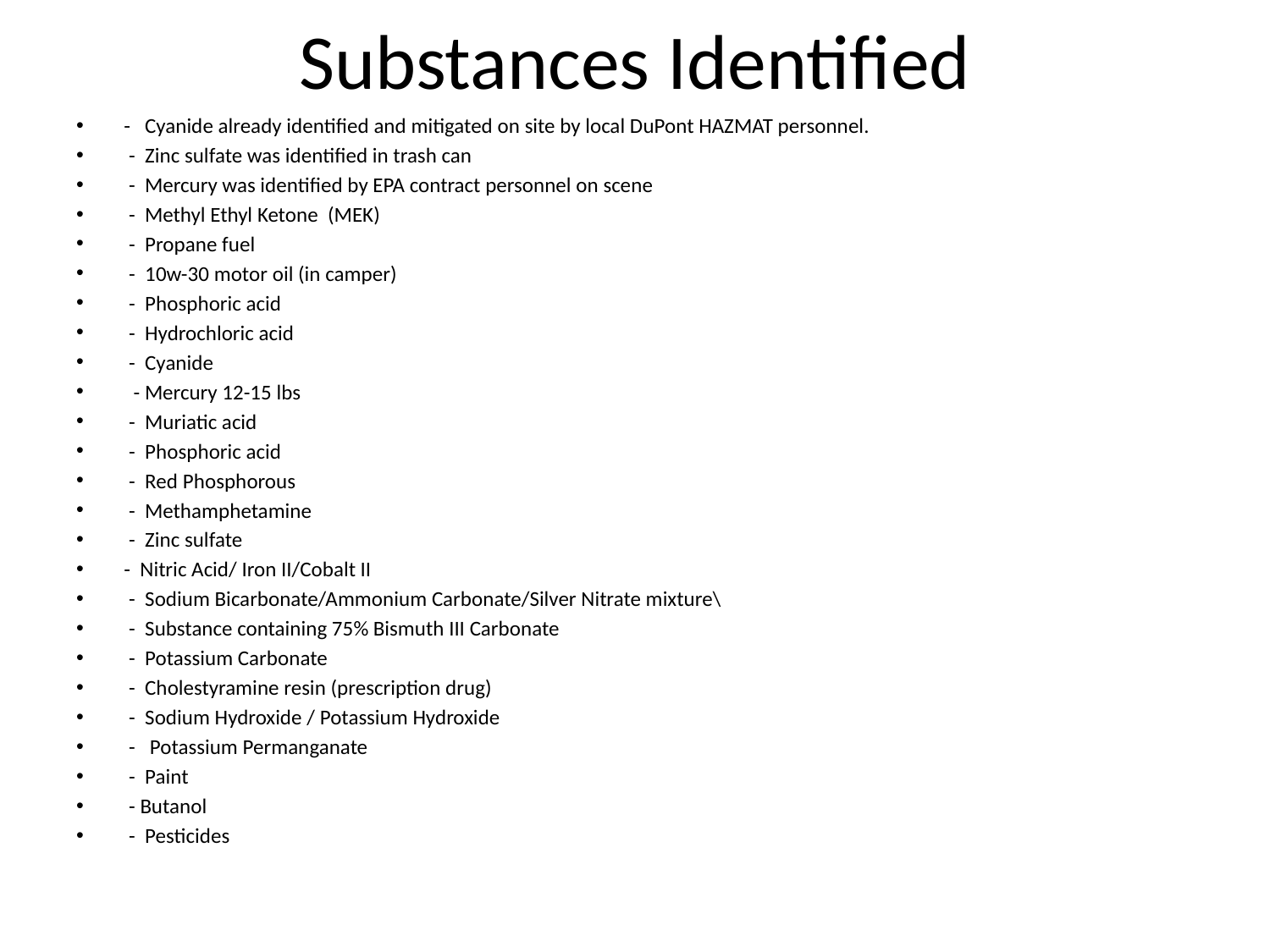

# Substances Identified
-   Cyanide already identified and mitigated on site by local DuPont HAZMAT personnel.
 -  Zinc sulfate was identified in trash can
 -  Mercury was identified by EPA contract personnel on scene
 -  Methyl Ethyl Ketone  (MEK)
 -  Propane fuel
 -  10w-30 motor oil (in camper)
 -  Phosphoric acid
 -  Hydrochloric acid
 -  Cyanide
  - Mercury 12-15 lbs
 -  Muriatic acid
 -  Phosphoric acid
 -  Red Phosphorous
 -  Methamphetamine
 -  Zinc sulfate
-  Nitric Acid/ Iron II/Cobalt II
 -  Sodium Bicarbonate/Ammonium Carbonate/Silver Nitrate mixture\
 -  Substance containing 75% Bismuth III Carbonate
 -  Potassium Carbonate
 -  Cholestyramine resin (prescription drug)
 -  Sodium Hydroxide / Potassium Hydroxide
 -   Potassium Permanganate
 -  Paint
 - Butanol
 -  Pesticides